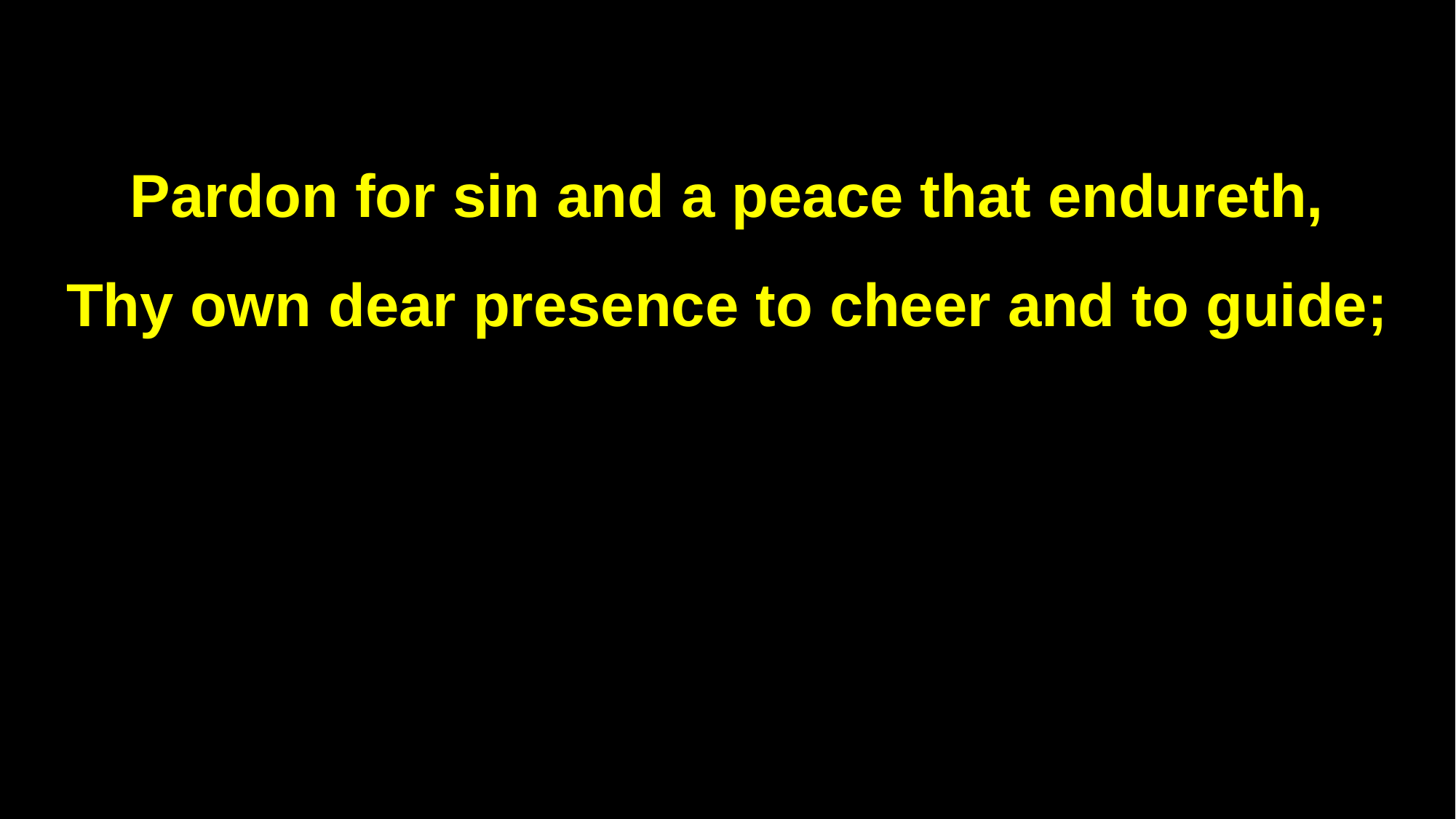

Pardon for sin and a peace that endureth,
Thy own dear presence to cheer and to guide;